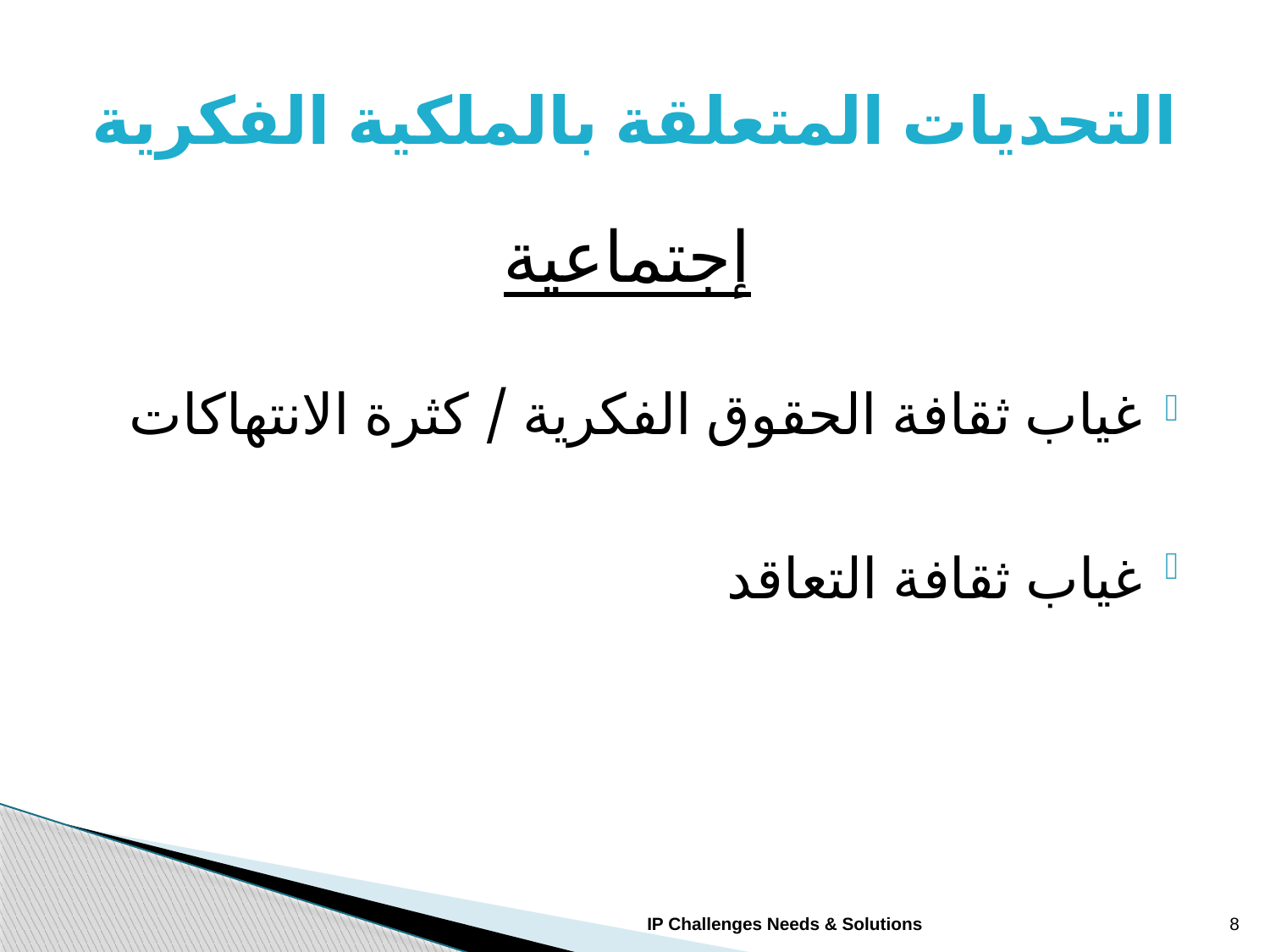

# التحديات المتعلقة بالملكية الفكرية
إجتماعية

غياب ثقافة الحقوق الفكرية / كثرة الانتهاكات

غياب ثقافة التعاقد
IP Challenges Needs & Solutions
8